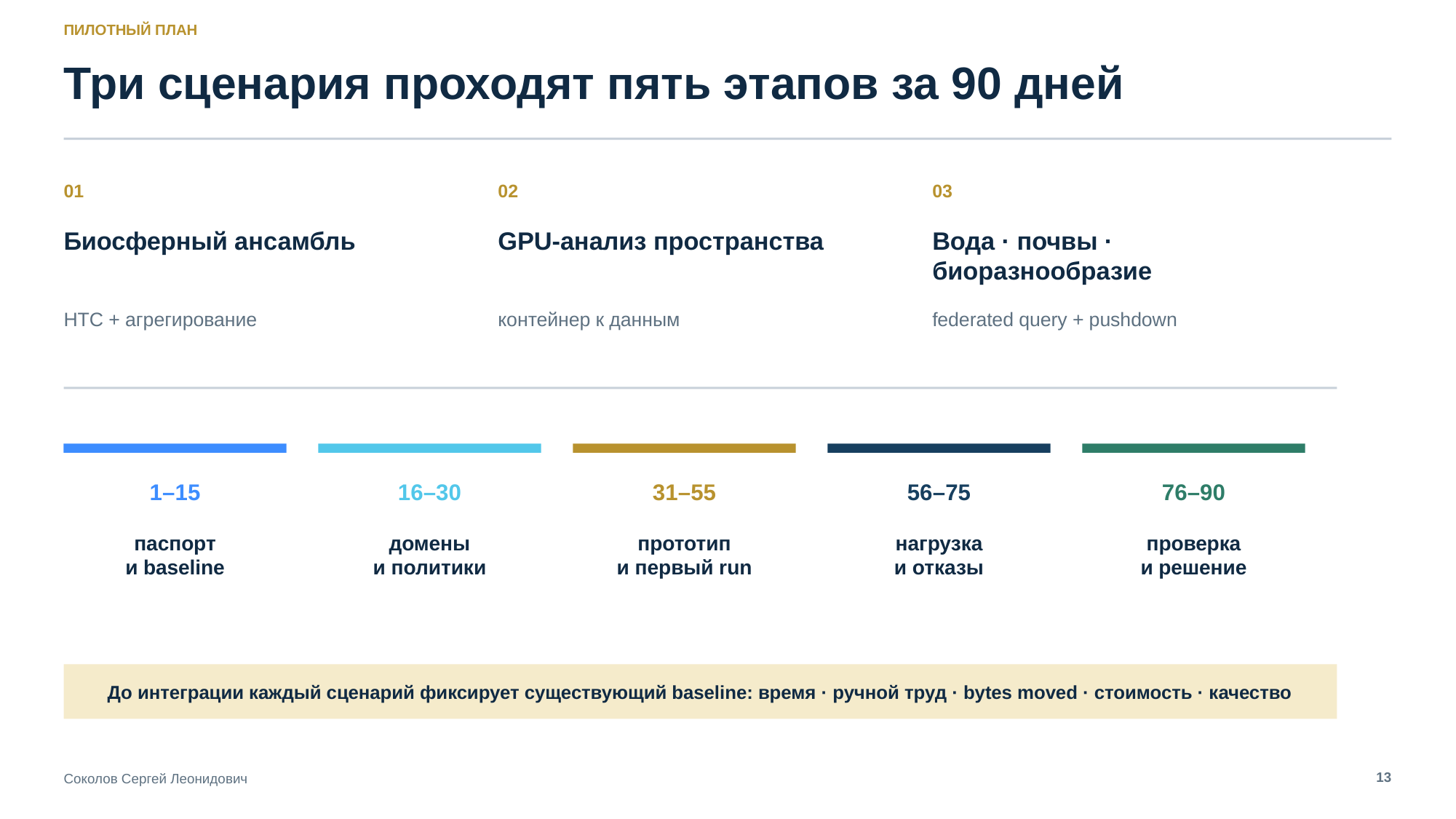

ПИЛОТНЫЙ ПЛАН
Три сценария проходят пять этапов за 90 дней

01
02
03
Биосферный ансамбль
GPU-анализ пространства
Вода · почвы · биоразнообразие
HTC + агрегирование
контейнер к данным
federated query + pushdown

1–15
16–30
31–55
56–75
76–90
паспорт
и baseline
домены
и политики
прототип
и первый run
нагрузка
и отказы
проверка
и решение

До интеграции каждый сценарий фиксирует существующий baseline: время · ручной труд · bytes moved · стоимость · качество
13
Соколов Сергей Леонидович